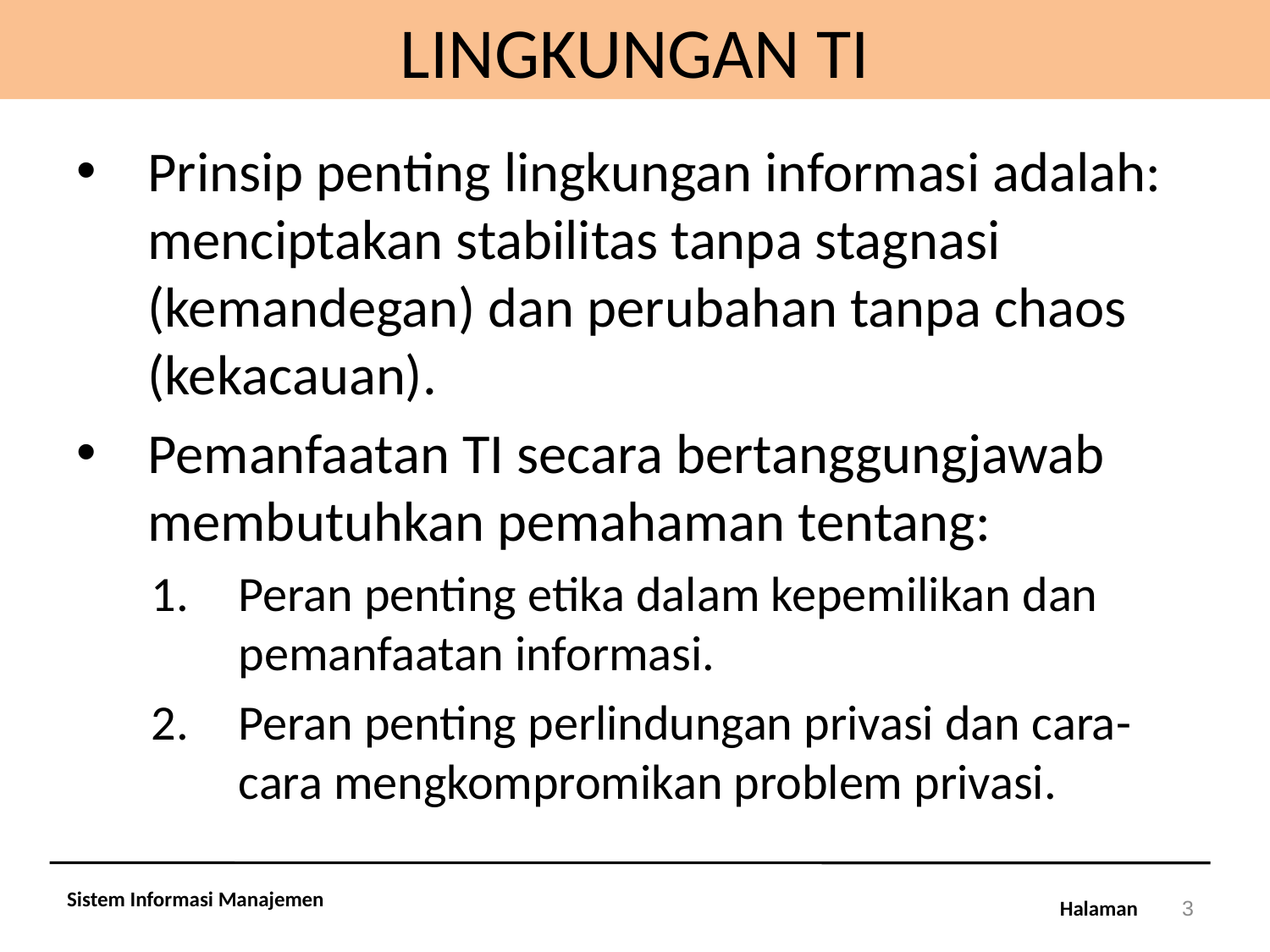

# LINGKUNGAN TI
Prinsip penting lingkungan informasi adalah: menciptakan stabilitas tanpa stagnasi (kemandegan) dan perubahan tanpa chaos (kekacauan).
Pemanfaatan TI secara bertanggungjawab membutuhkan pemahaman tentang:
Peran penting etika dalam kepemilikan dan pemanfaatan informasi.
Peran penting perlindungan privasi dan cara-cara mengkompromikan problem privasi.
Sistem Informasi Manajemen
3